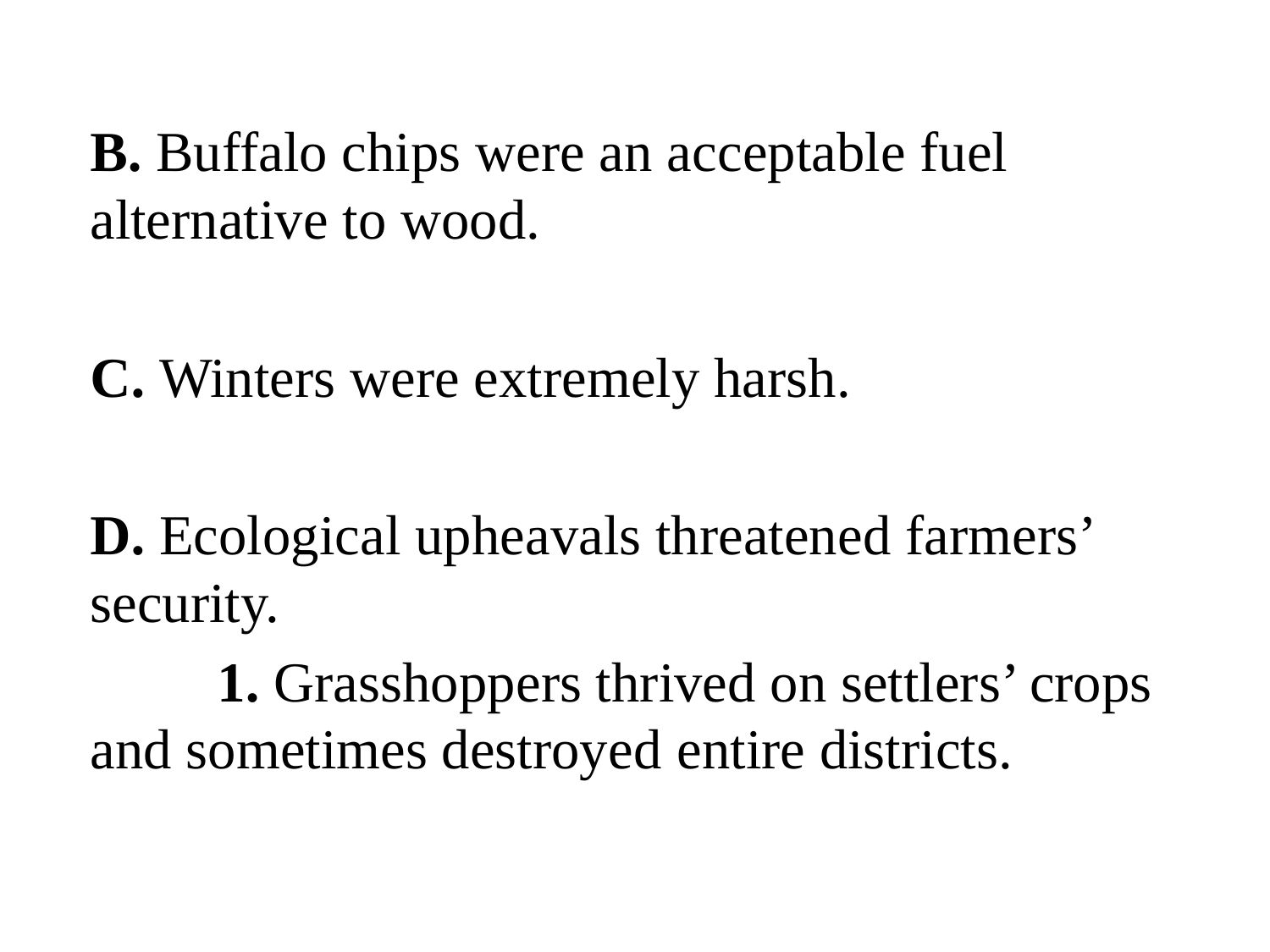

B. Buffalo chips were an acceptable fuel alternative to wood.

	C. Winters were extremely harsh.

	D. Ecological upheavals threatened farmers’ security.
		1. Grasshoppers thrived on settlers’ crops and sometimes destroyed entire districts.